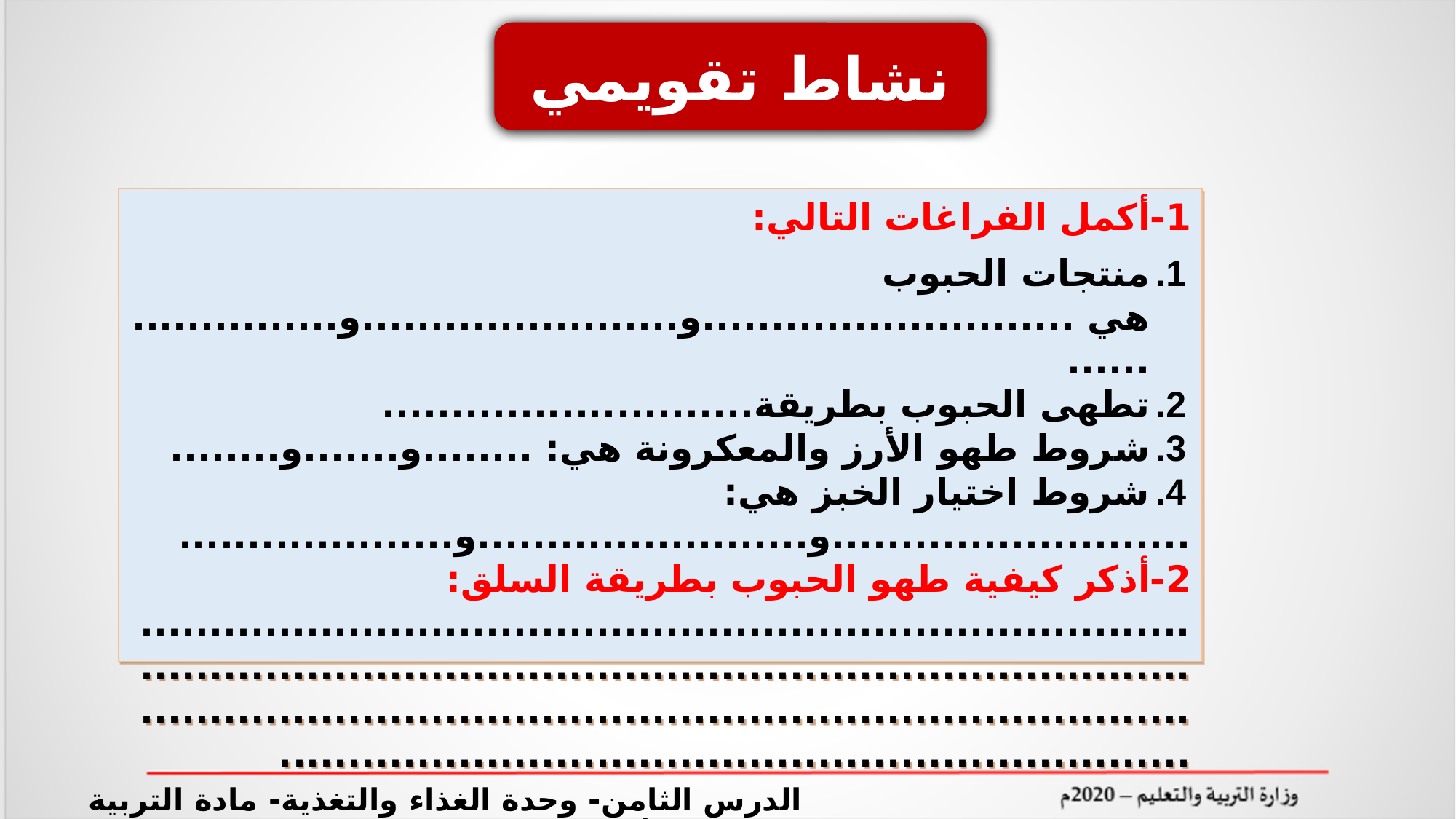

نشاط تقويمي
1-أكمل الفراغات التالي:
منتجات الحبوب هي ...........................و.......................و.....................
تطهى الحبوب بطريقة...........................
شروط طهو الأرز والمعكرونة هي: ........و.......و........
شروط اختيار الخبز هي:
..........................و........................و....................
2-أذكر كيفية طهو الحبوب بطريقة السلق:
......................................................................................................................................................................................................................................................................................................

الدرس الثامن- وحدة الغذاء والتغذية- مادة التربية الأسرية-الصف الثالث الإعدادي